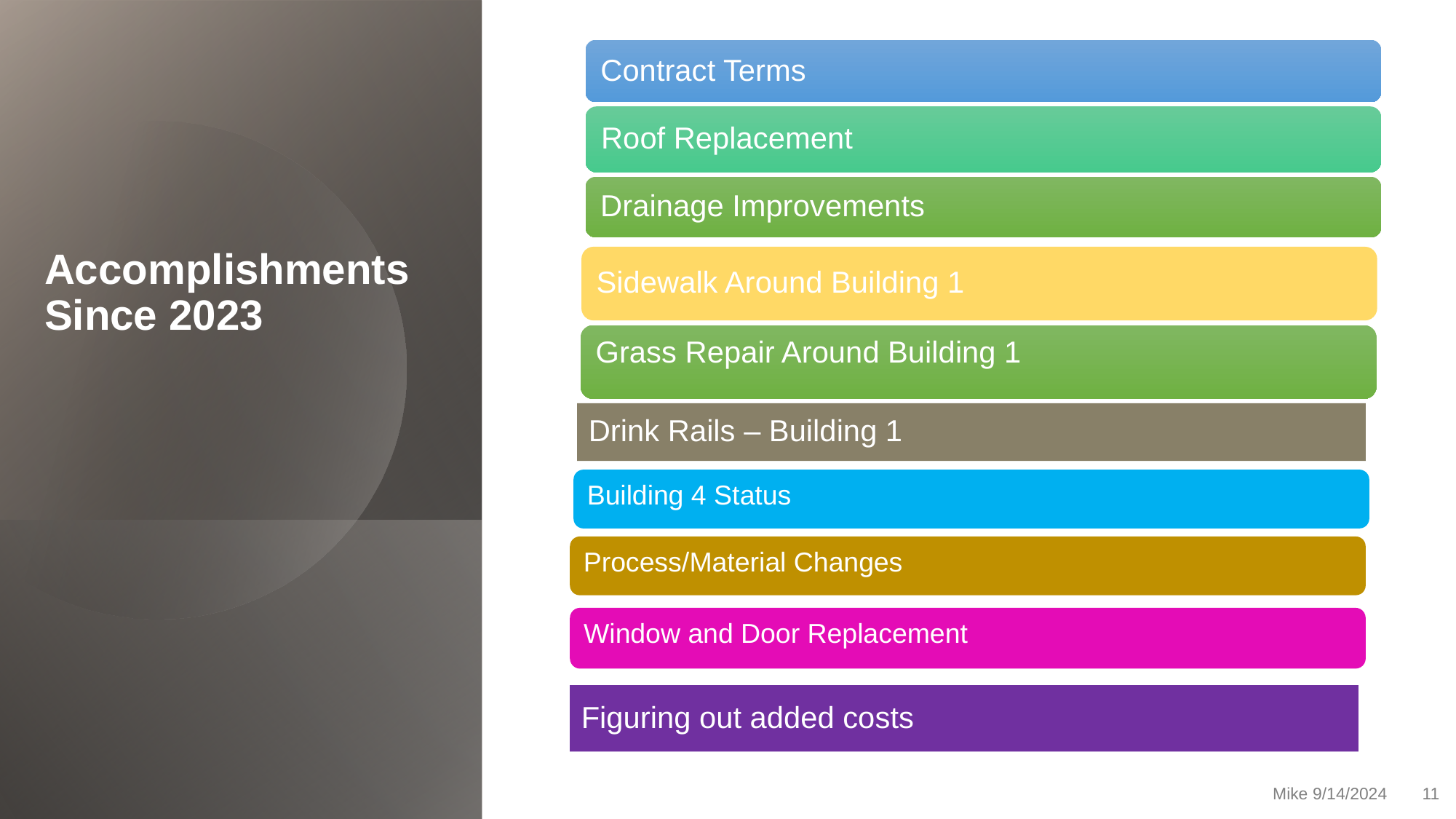

Contract Terms
Roof Replacement
Drainage Improvements

Accomplishments Since 2023

Sidewalk Around Building 1
Grass Repair Around Building 1

Drink Rails – Building 1

Building 4 Status
Process/Material Changes
Window and Door Replacement
Figuring out added costs
Mike 9/14/2024
11